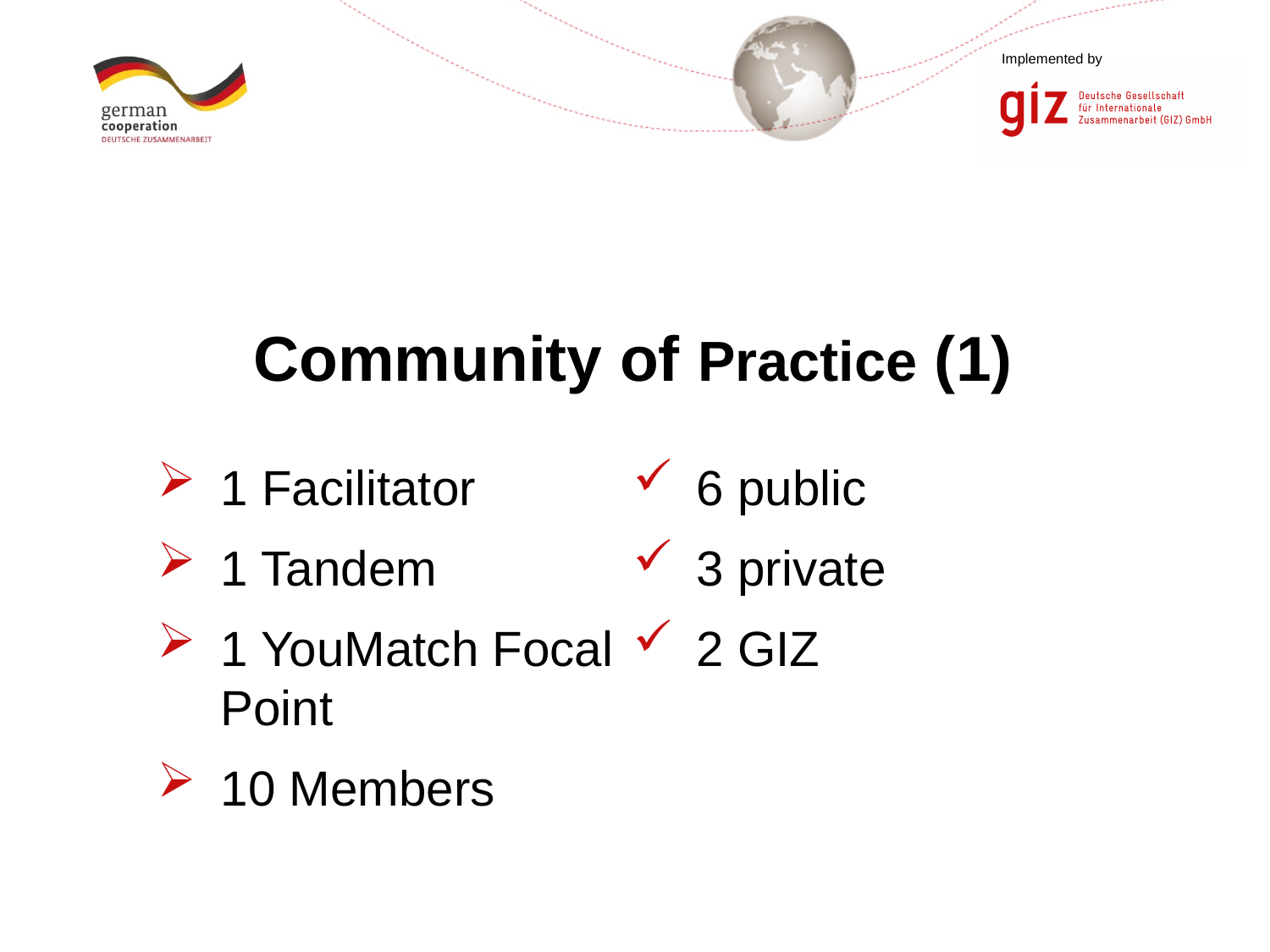

# Community of Practice (1)
1 Facilitator
1 Tandem
1 YouMatch Focal Point
10 Members
6 public
3 private
2 GIZ